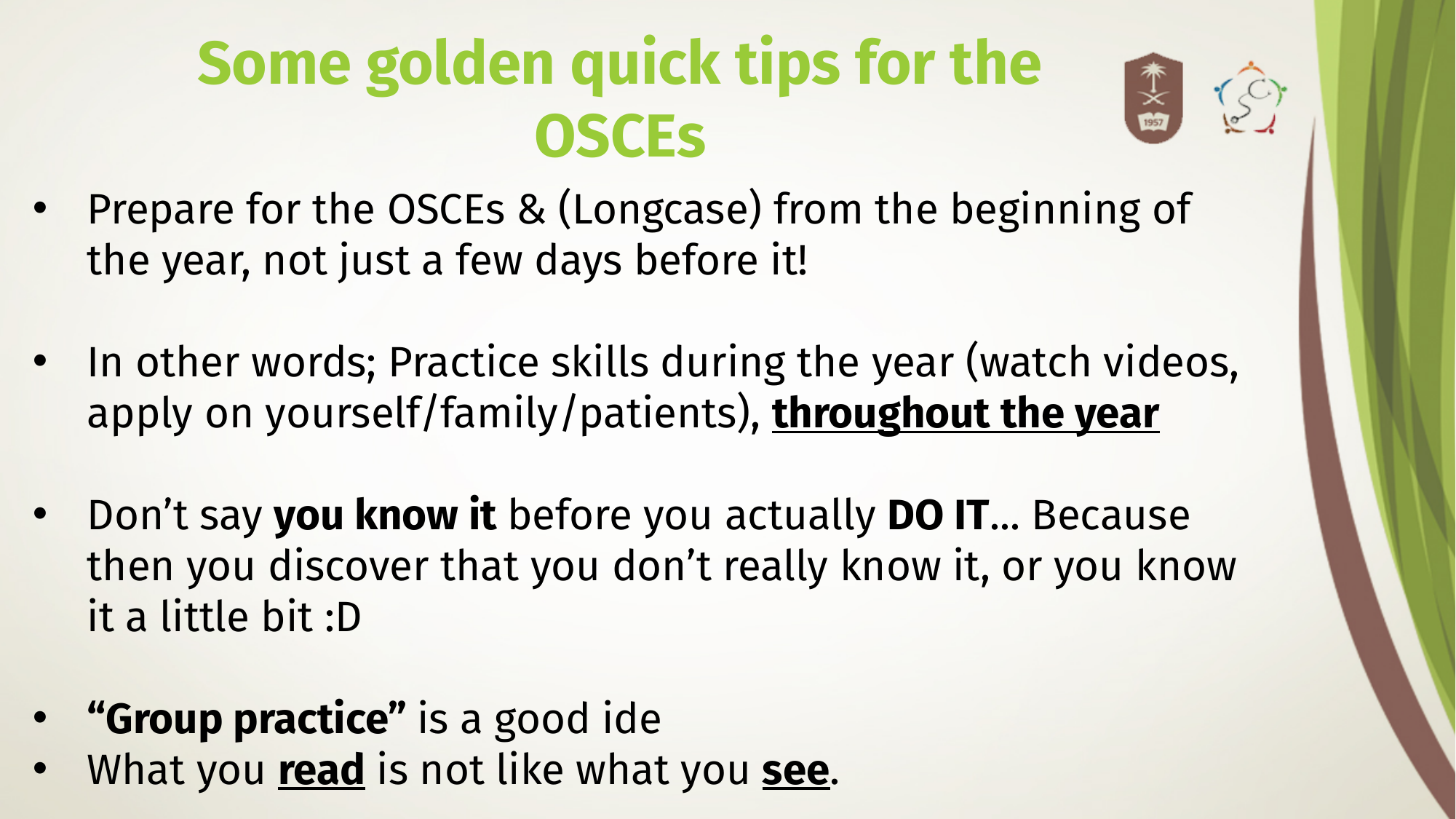

Some golden quick tips for the OSCEs
Prepare for the OSCEs & (Longcase) from the beginning of the year, not just a few days before it!

In other words; Practice skills during the year (watch videos, apply on yourself/family/patients), throughout the year

Don’t say you know it before you actually DO IT... Because then you discover that you don’t really know it, or you know it a little bit :D

“Group practice” is a good ide
What you read is not like what you see.